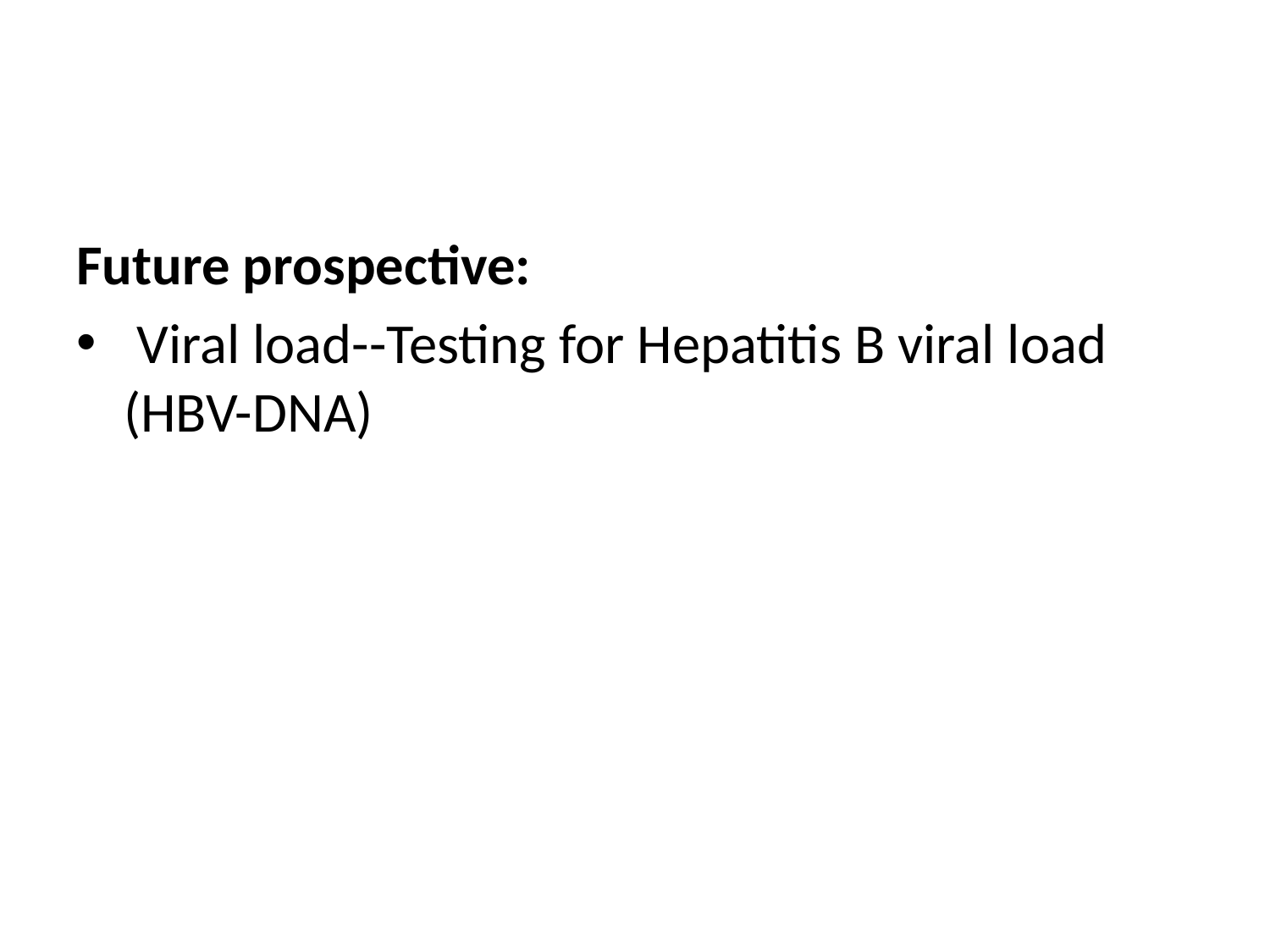

#
Future prospective:
 Viral load--Testing for Hepatitis B viral load (HBV-DNA)